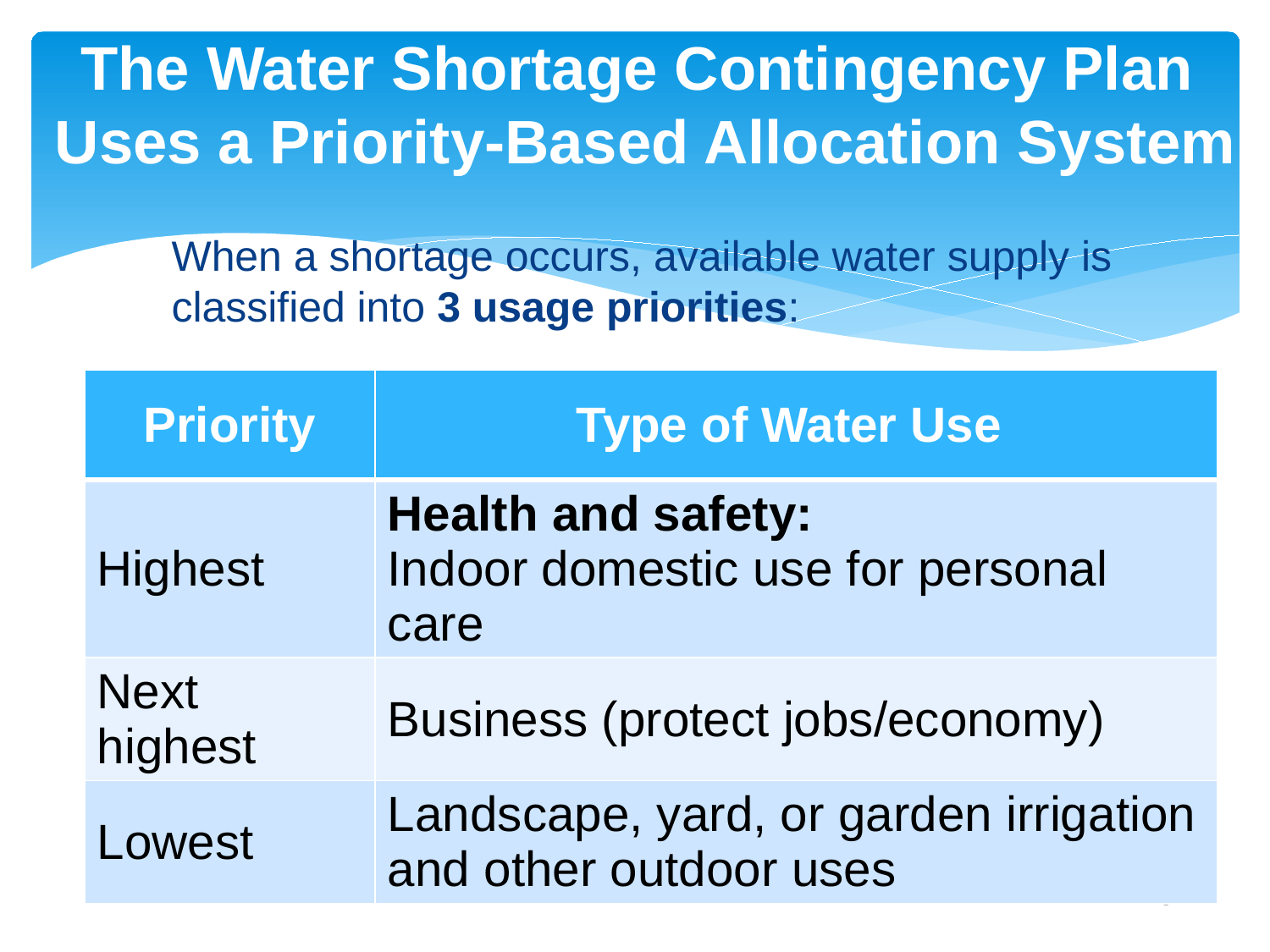

# The Water Shortage Contingency Plan Uses a Priority-Based Allocation System
When a shortage occurs, available water supply is classified into 3 usage priorities:

| Priority | Type of Water Use |
| --- | --- |
| Highest | Health and safety: Indoor domestic use for personal care |
| Next highest | Business (protect jobs/economy) |
| Lowest | Landscape, yard, or garden irrigation and other outdoor uses |